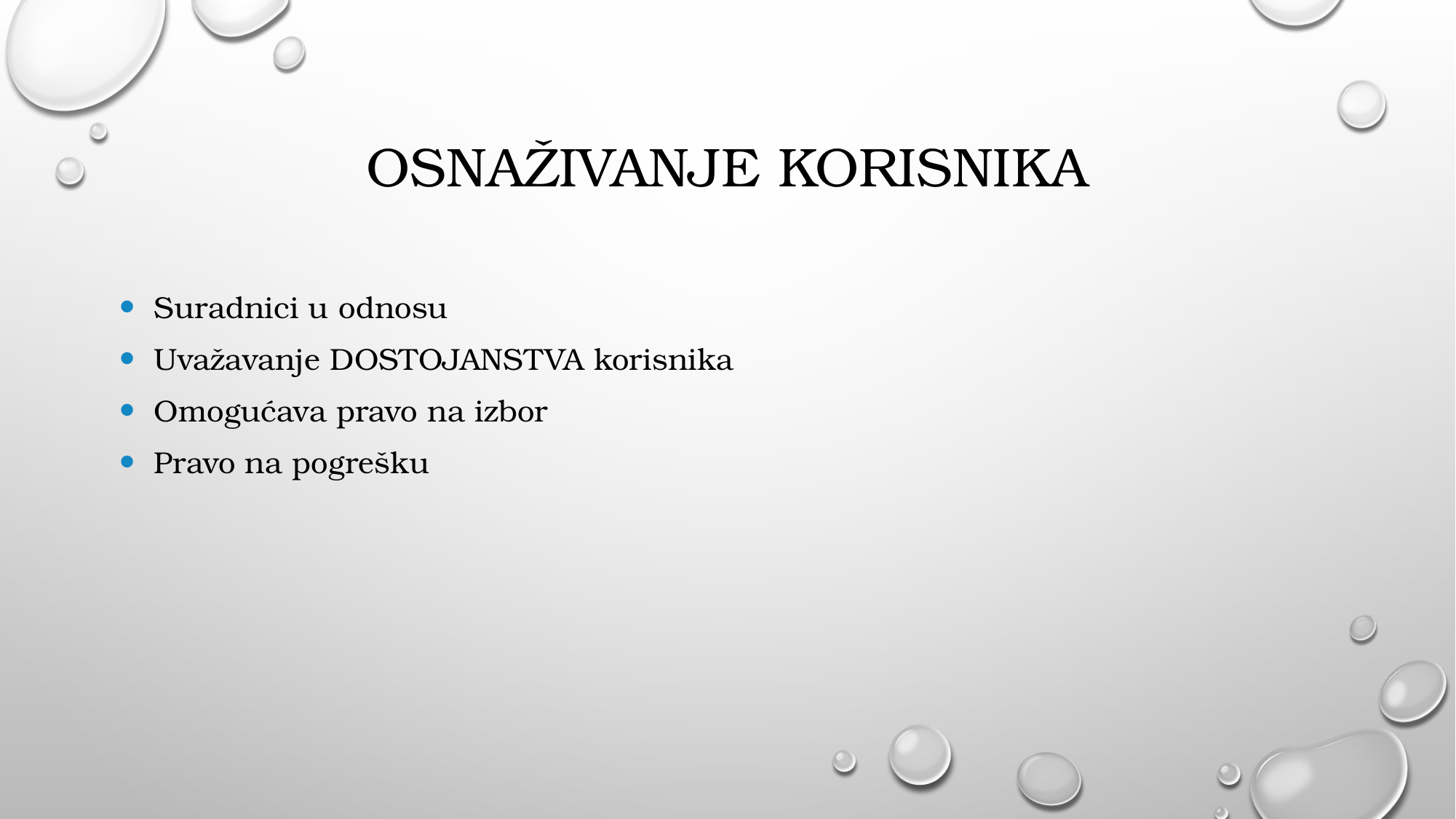

# OSNAŽIVANJE KORISNIKA
Suradnici u odnosu
Uvažavanje DOSTOJANSTVA korisnika
Omogućava pravo na izbor
Pravo na pogrešku